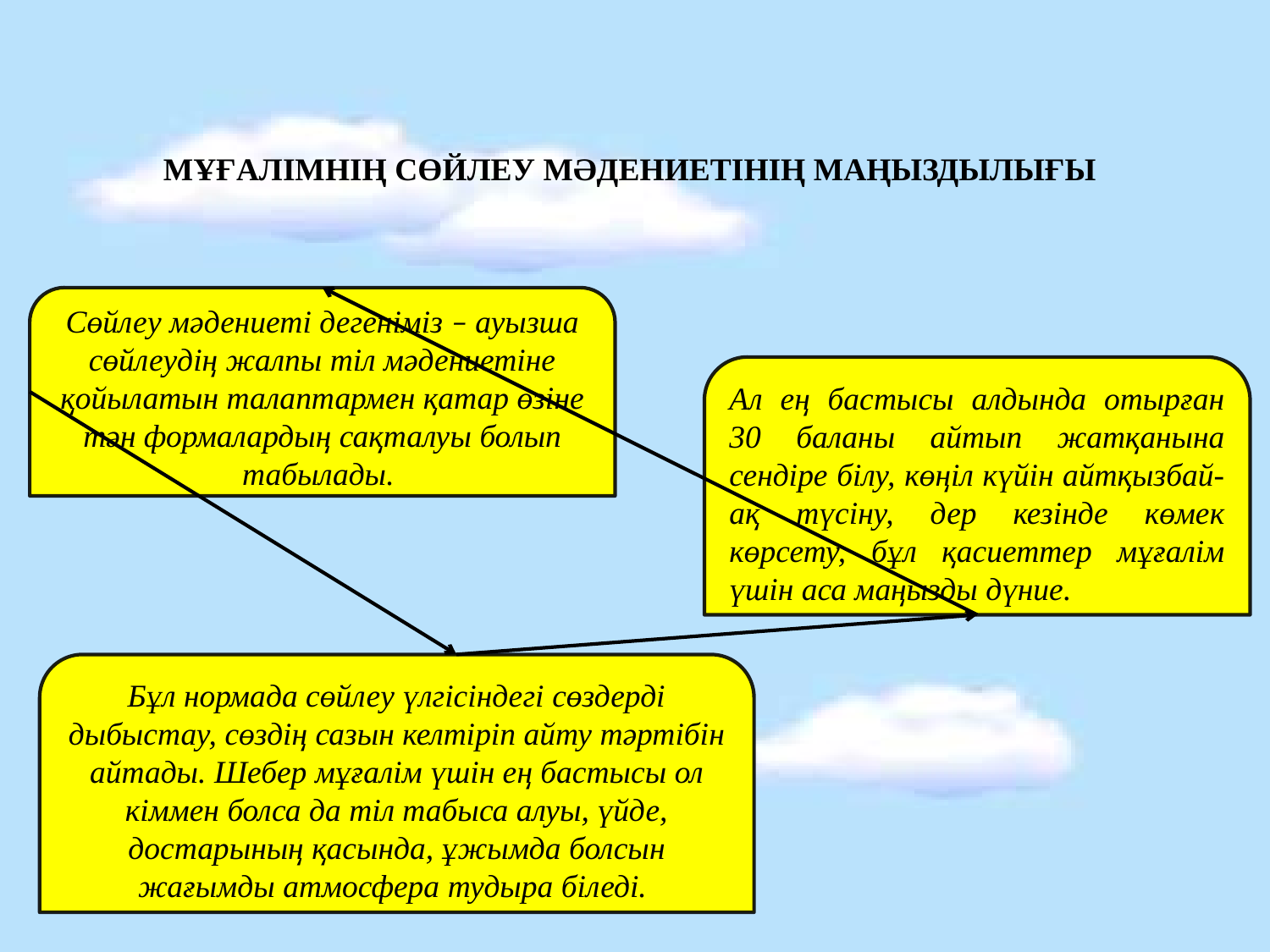

МҰҒАЛІМНІҢ СӨЙЛЕУ МӘДЕНИЕТІНІҢ МАҢЫЗДЫЛЫҒЫ

Сөйлеу мәдениеті дегеніміз – ауызша сөйлеудің жалпы тіл мәдениетіне қойылатын талаптармен қатар өзіне тән формалардың сақталуы болып табылады.
Ал ең бастысы алдында отырған 30 баланы айтып жатқанына сендіре білу, көңіл күйін айтқызбай-ақ түсіну, дер кезінде көмек көрсету, бұл қасиеттер мұғалім үшін аса маңызды дүние.
Бұл нормада сөйлеу үлгісіндегі сөздерді дыбыстау, сөздің сазын келтіріп айту тәртібін айтады. Шебер мұғалім үшін ең бастысы ол кіммен болса да тіл табыса алуы, үйде, достарының қасында, ұжымда болсын жағымды атмосфера тудыра біледі.